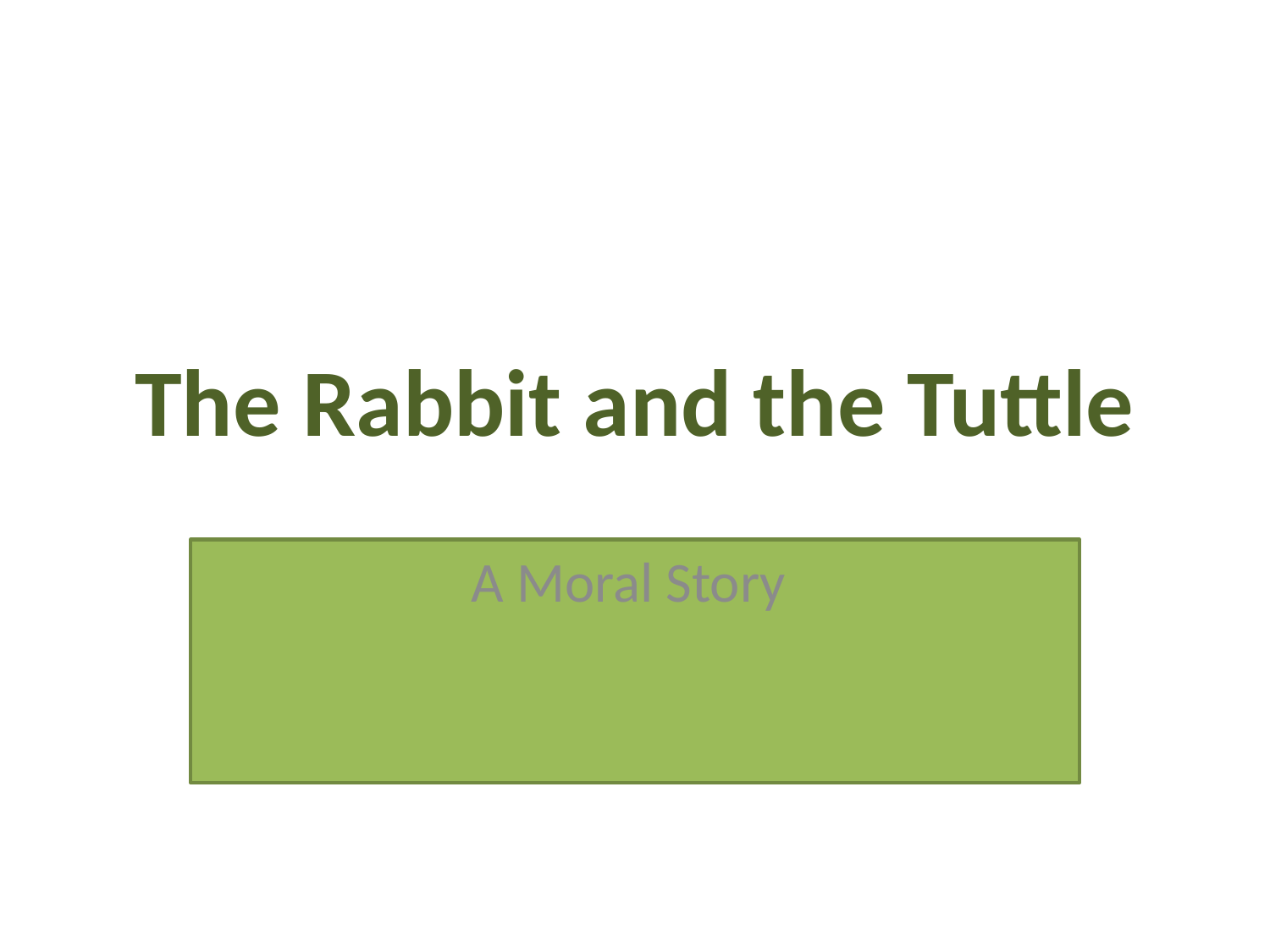

# The Rabbit and the Tuttle
A Moral Story